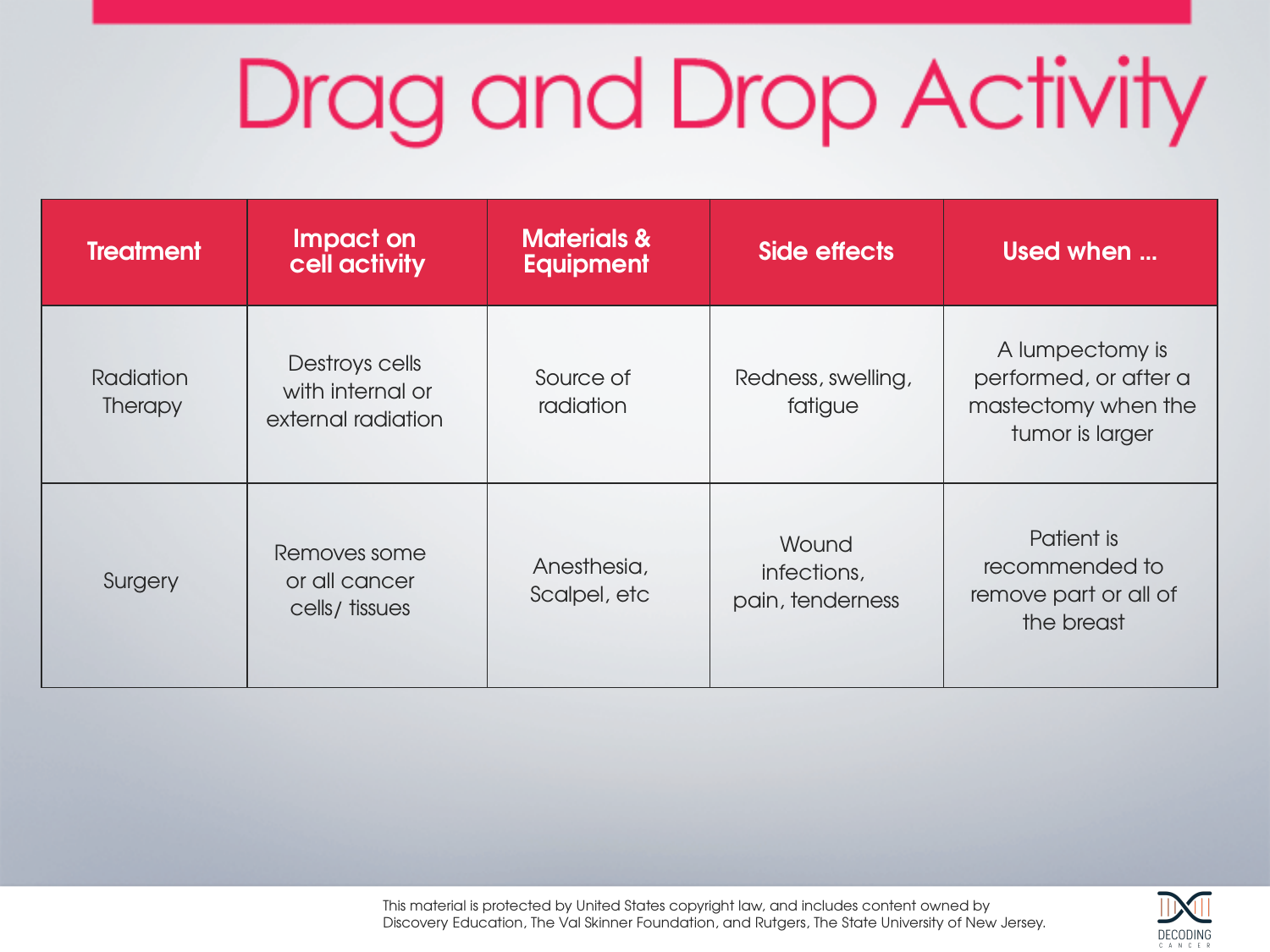

| Treatment | Impact on cell activity | Materials & Equipment | Side effects | Used when … |
| --- | --- | --- | --- | --- |
|  |  |  |  |  |
|  |  |  |  |  |
A lumpectomy is performed, or after a mastectomy when the tumor is larger
Destroys cells
 with internal or external radiation
Radiation
Therapy
 Source of
radiation
Redness, swelling, fatigue
Removes some or all cancer cells/ tissues
Wound infections,
pain, tenderness
Patient is recommended to remove part or all of the breast
Anesthesia, Scalpel, etc
 Surgery